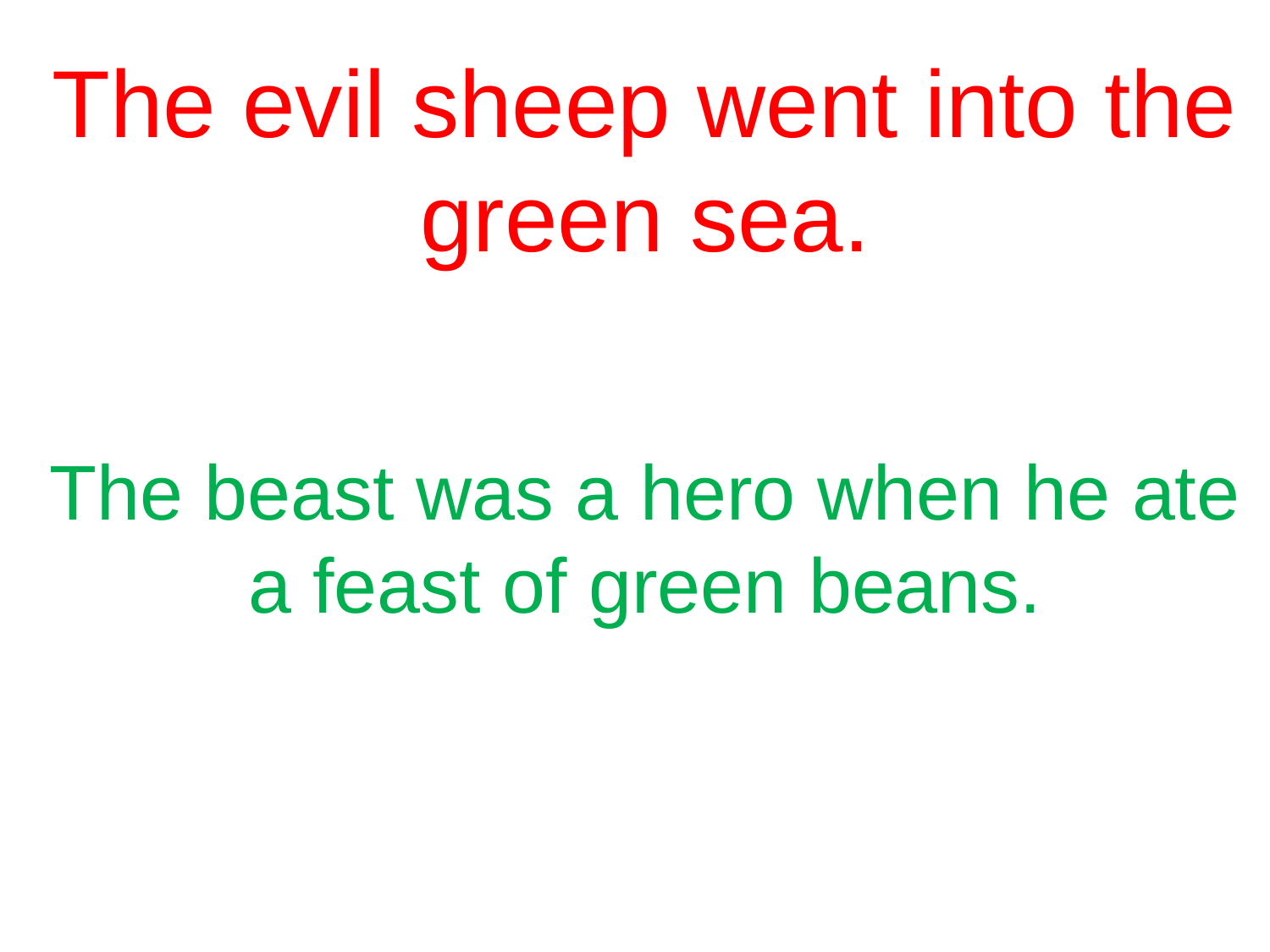

The evil sheep went into the green sea.
The beast was a hero when he ate a feast of green beans.